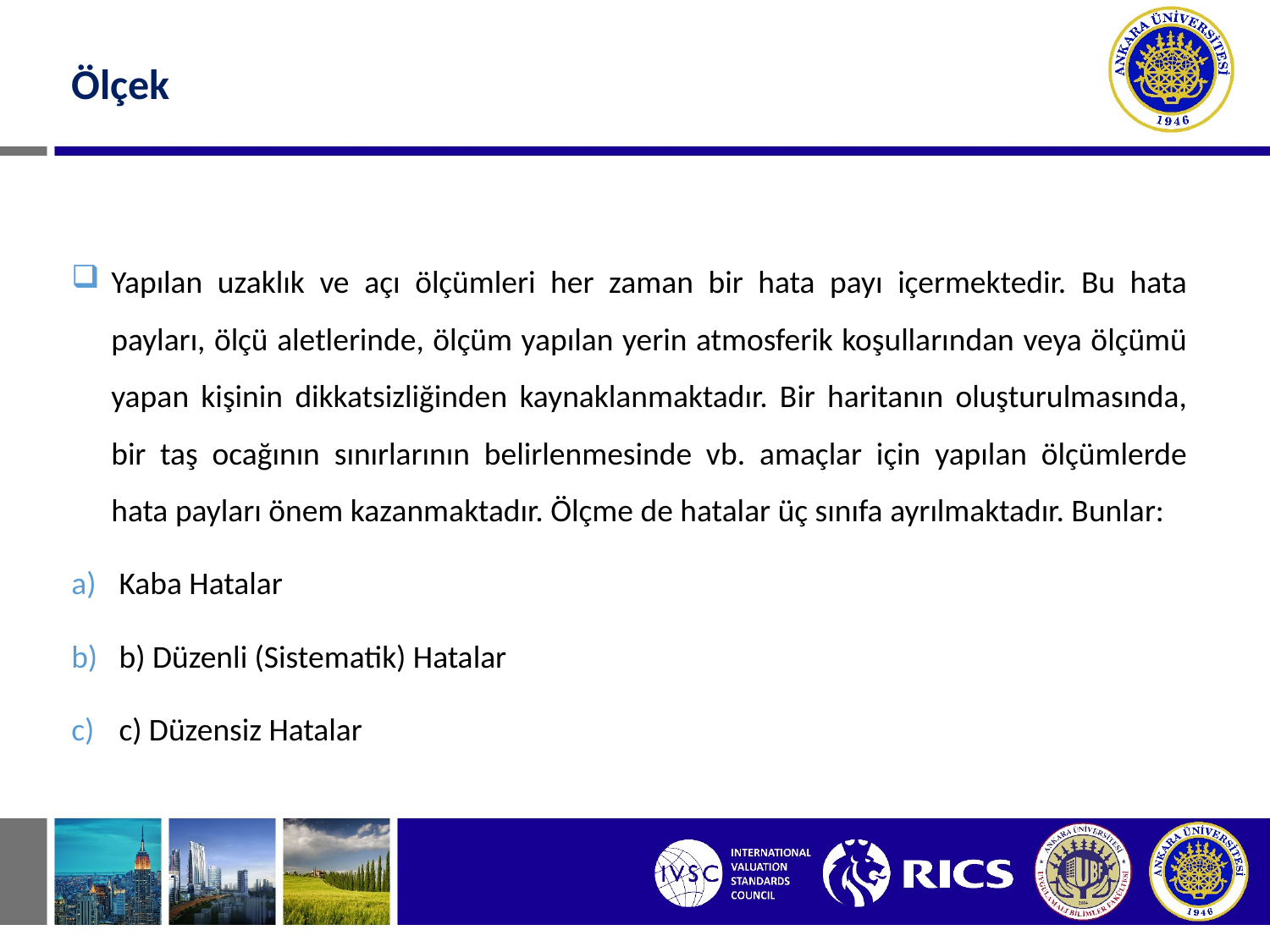

Ölçek
Yapılan uzaklık ve açı ölçümleri her zaman bir hata payı içermektedir. Bu hata payları, ölçü aletlerinde, ölçüm yapılan yerin atmosferik koşullarından veya ölçümü yapan kişinin dikkatsizliğinden kaynaklanmaktadır. Bir haritanın oluşturulmasında, bir taş ocağının sınırlarının belirlenmesinde vb. amaçlar için yapılan ölçümlerde hata payları önem kazanmaktadır. Ölçme de hatalar üç sınıfa ayrılmaktadır. Bunlar:
Kaba Hatalar
b) Düzenli (Sistematik) Hatalar
c) Düzensiz Hatalar